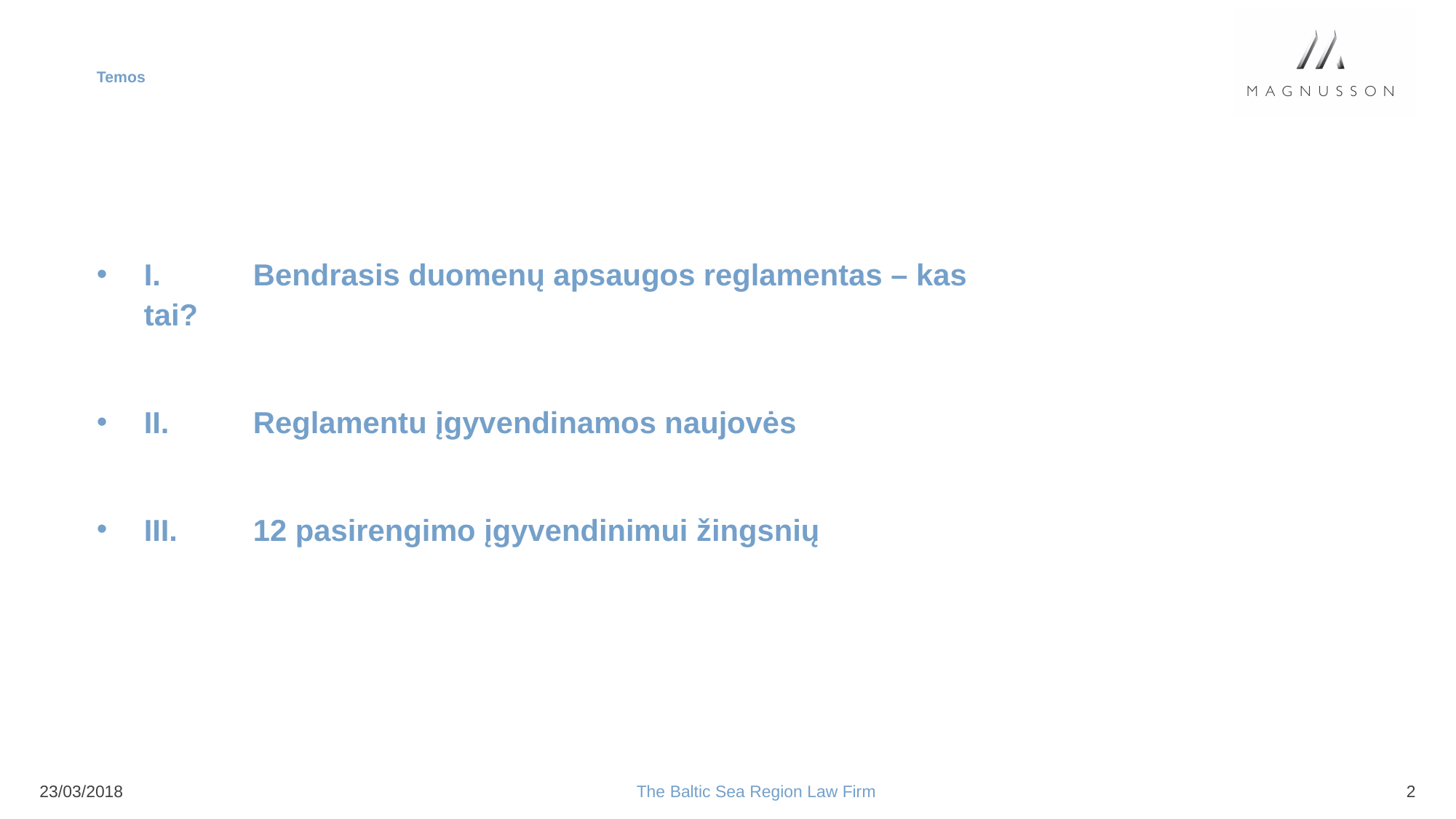

# Temos

I. 	Bendrasis duomenų apsaugos reglamentas – kas tai?

II. 	Reglamentu įgyvendinamos naujovės

III. 	12 pasirengimo įgyvendinimui žingsnių
23/03/2018
The Baltic Sea Region Law Firm
2